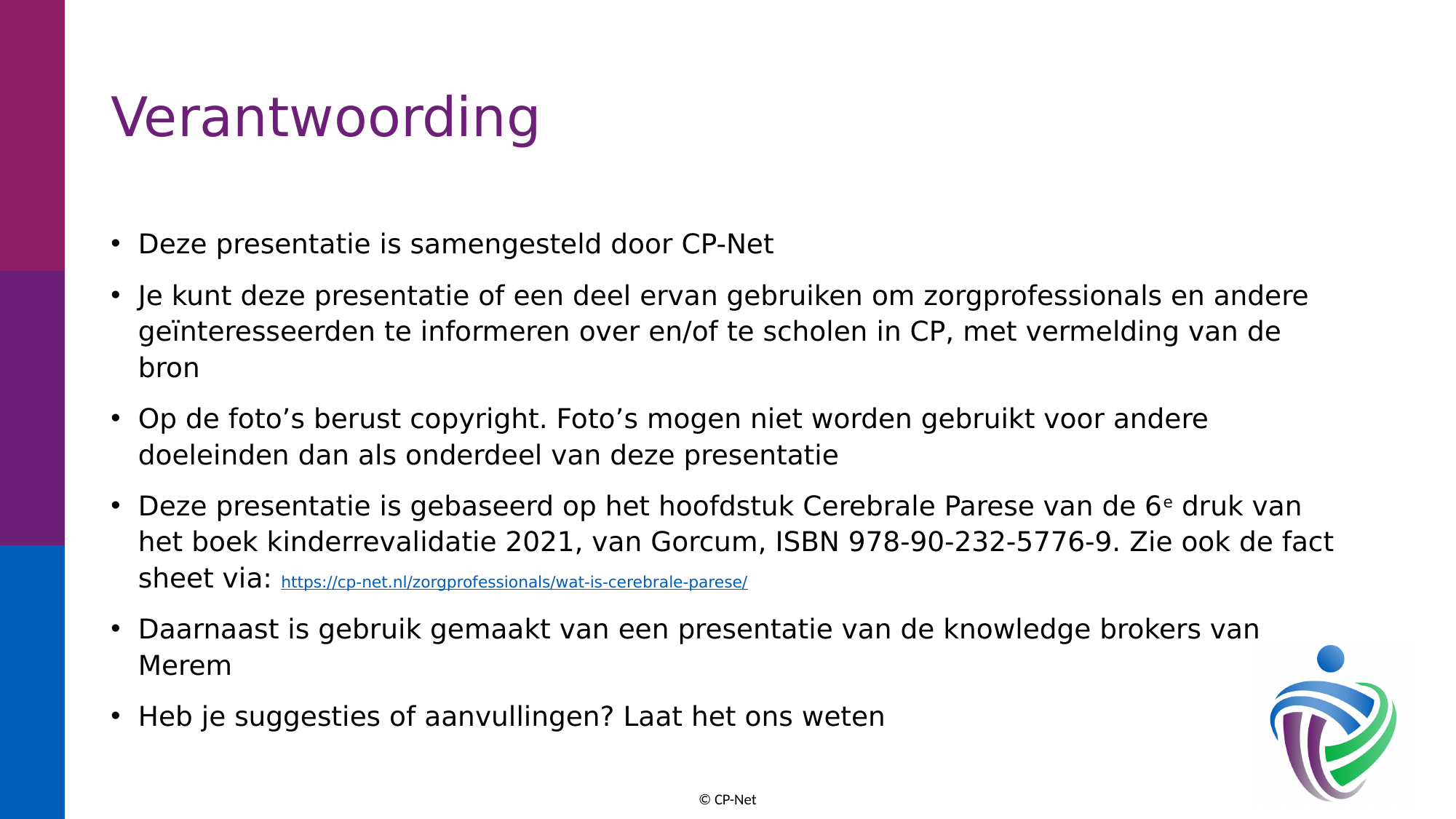

# Verantwoording
Deze presentatie is samengesteld door CP-Net
Je kunt deze presentatie of een deel ervan gebruiken om zorgprofessionals en andere geïnteresseerden te informeren over en/of te scholen in CP, met vermelding van de bron
Op de foto’s berust copyright. Foto’s mogen niet worden gebruikt voor andere doeleinden dan als onderdeel van deze presentatie
Deze presentatie is gebaseerd op het hoofdstuk Cerebrale Parese van de 6e druk van het boek kinderrevalidatie 2021, van Gorcum, ISBN 978-90-232-5776-9. Zie ook de fact sheet via: https://cp-net.nl/zorgprofessionals/wat-is-cerebrale-parese/
Daarnaast is gebruik gemaakt van een presentatie van de knowledge brokers van Merem
Heb je suggesties of aanvullingen? Laat het ons weten
© CP-Net